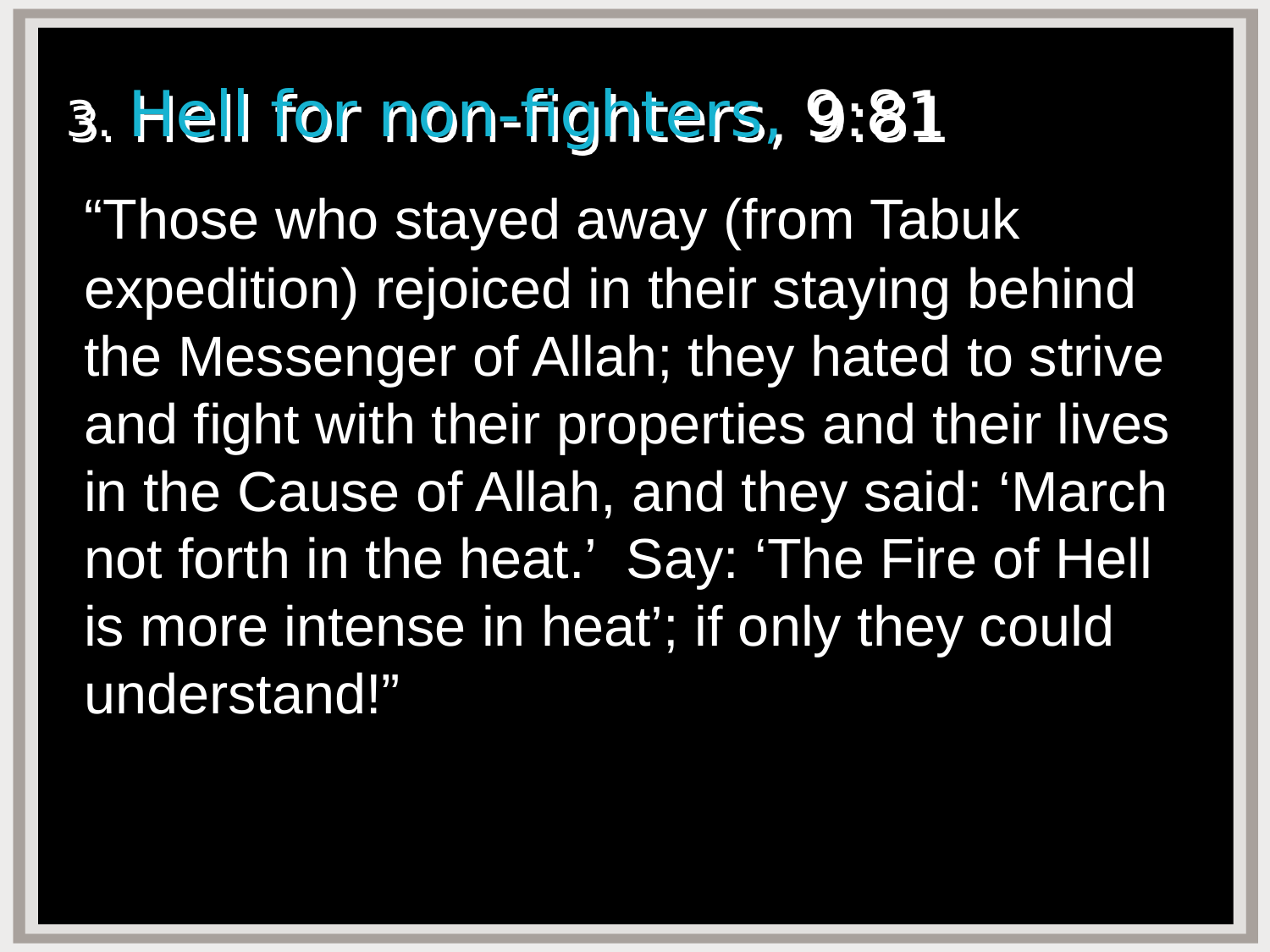

# 3. Hell for non-fighters, 9:81
	“Those who stayed away (from Tabuk expedition) rejoiced in their staying behind the Messenger of Allah; they hated to strive and fight with their properties and their lives in the Cause of Allah, and they said: ‘March not forth in the heat.’  Say: ‘The Fire of Hell is more intense in heat’; if only they could understand!”